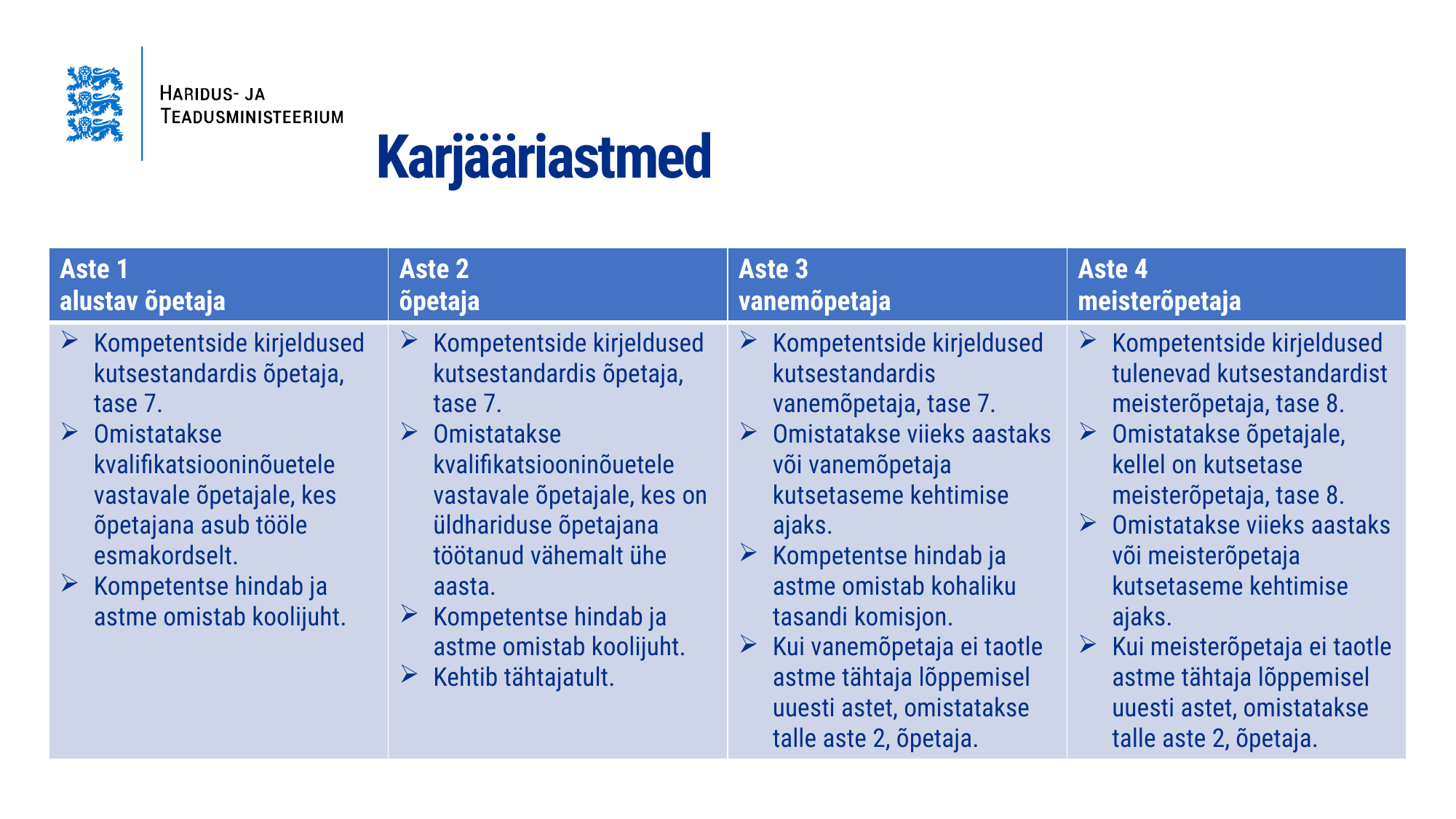

# Karjääriastmed
| Aste 1 alustav õpetaja | Aste 2 õpetaja | Aste 3 vanemõpetaja | Aste 4 meisterõpetaja |
| --- | --- | --- | --- |
| Kompetentside kirjeldused kutsestandardis õpetaja, tase 7. Omistatakse kvalifikatsiooninõuetele vastavale õpetajale, kes õpetajana asub tööle esmakordselt. Kompetentse hindab ja astme omistab koolijuht. | Kompetentside kirjeldused kutsestandardis õpetaja, tase 7. Omistatakse kvalifikatsiooninõuetele vastavale õpetajale, kes on üldhariduse õpetajana töötanud vähemalt ühe aasta. Kompetentse hindab ja astme omistab koolijuht. Kehtib tähtajatult. | Kompetentside kirjeldused kutsestandardis vanemõpetaja, tase 7. Omistatakse viieks aastaks või vanemõpetaja kutsetaseme kehtimise ajaks. Kompetentse hindab ja astme omistab kohaliku tasandi komisjon. Kui vanemõpetaja ei taotle astme tähtaja lõppemisel uuesti astet, omistatakse talle aste 2, õpetaja. | Kompetentside kirjeldused tulenevad kutsestandardist meisterõpetaja, tase 8. Omistatakse õpetajale, kellel on kutsetase meisterõpetaja, tase 8. Omistatakse viieks aastaks või meisterõpetaja kutsetaseme kehtimise ajaks. Kui meisterõpetaja ei taotle astme tähtaja lõppemisel uuesti astet, omistatakse talle aste 2, õpetaja. |